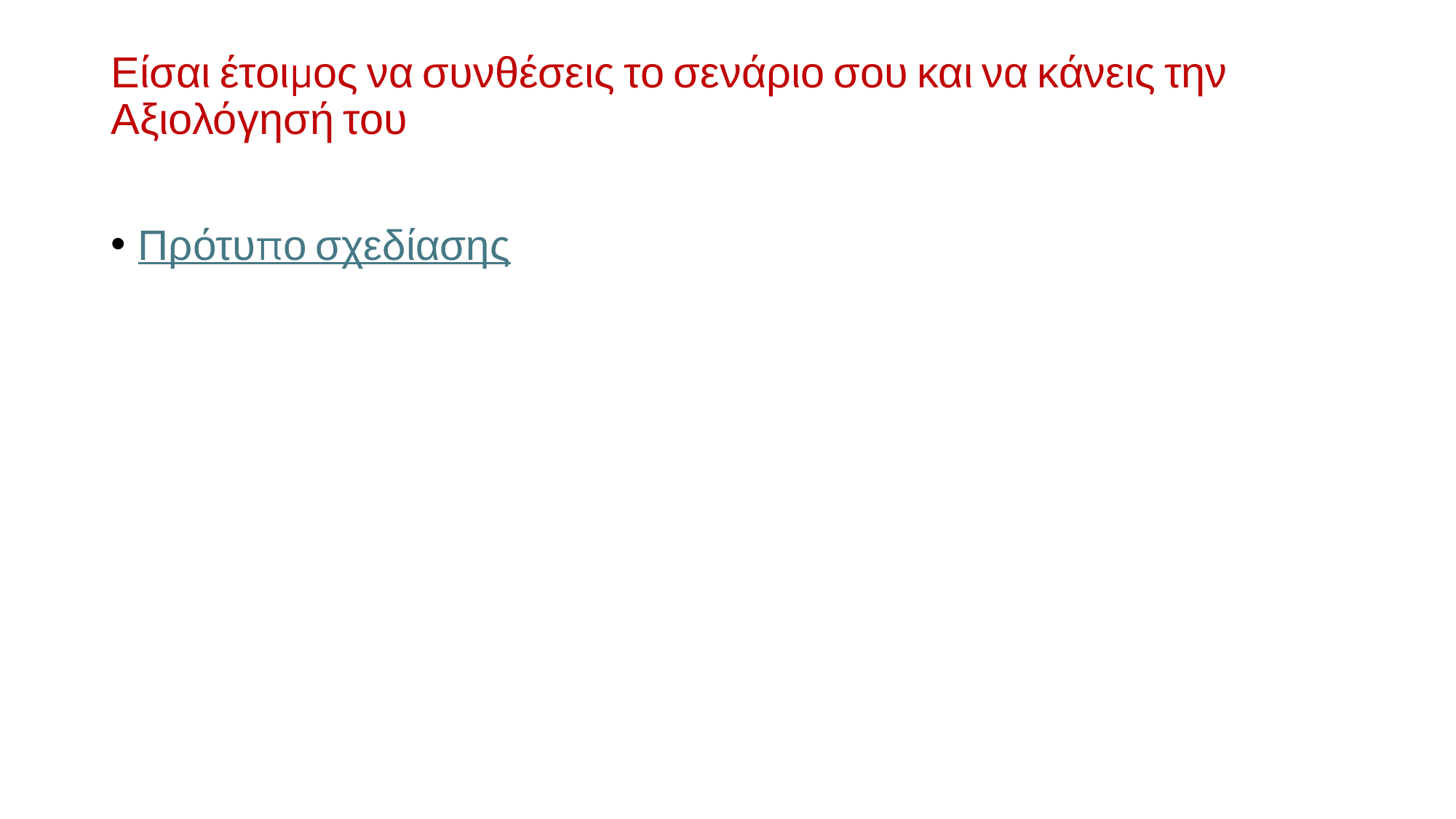

# Είσαι έτοιμος να συνθέσεις το σενάριο σου και να κάνεις την  Αξιολόγησή του
​Πρότυπο σχεδίασης